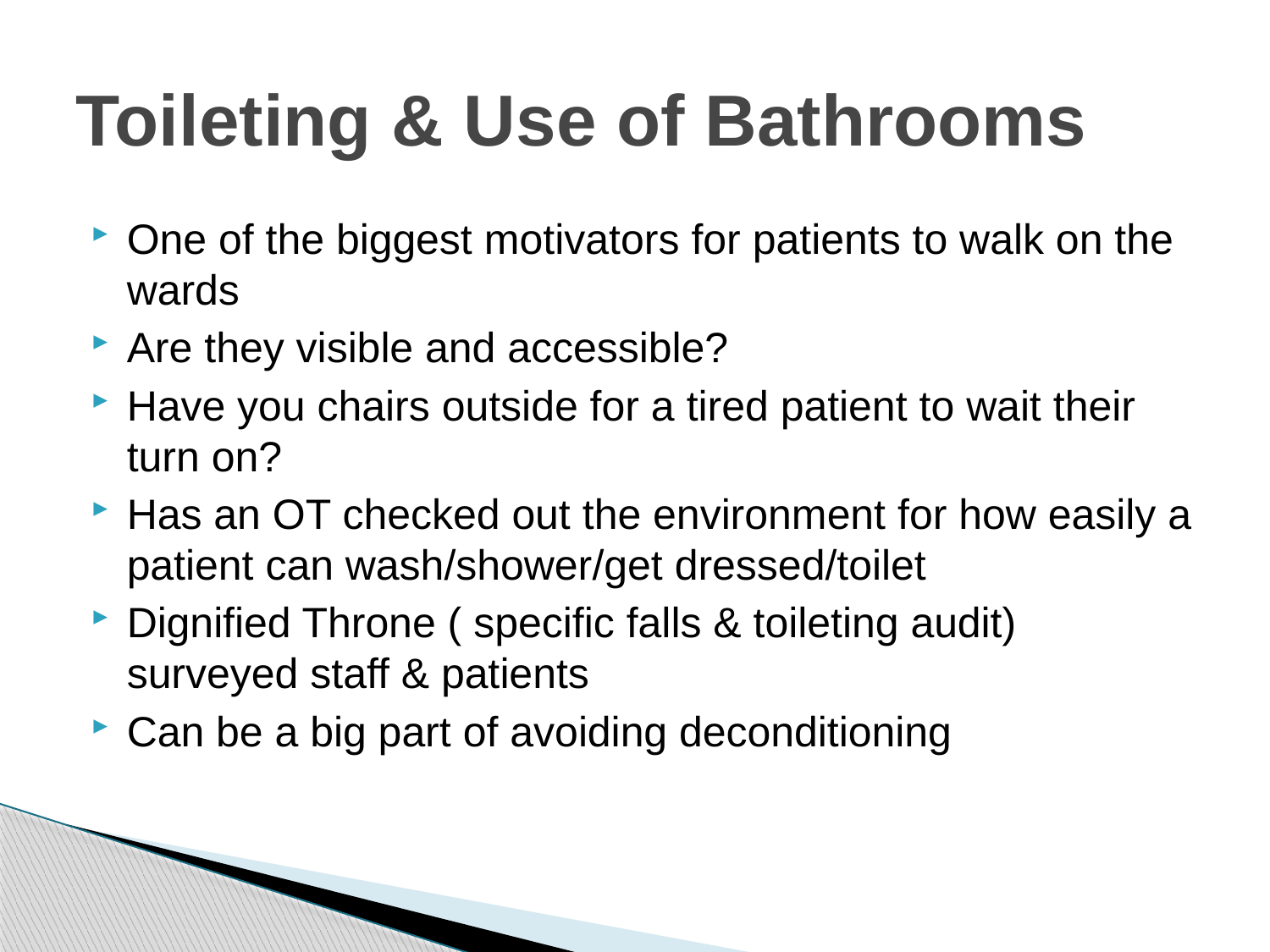

# Toileting & Use of Bathrooms
One of the biggest motivators for patients to walk on the wards
Are they visible and accessible?
Have you chairs outside for a tired patient to wait their turn on?
Has an OT checked out the environment for how easily a patient can wash/shower/get dressed/toilet
Dignified Throne ( specific falls & toileting audit)  surveyed staff & patients
Can be a big part of avoiding deconditioning